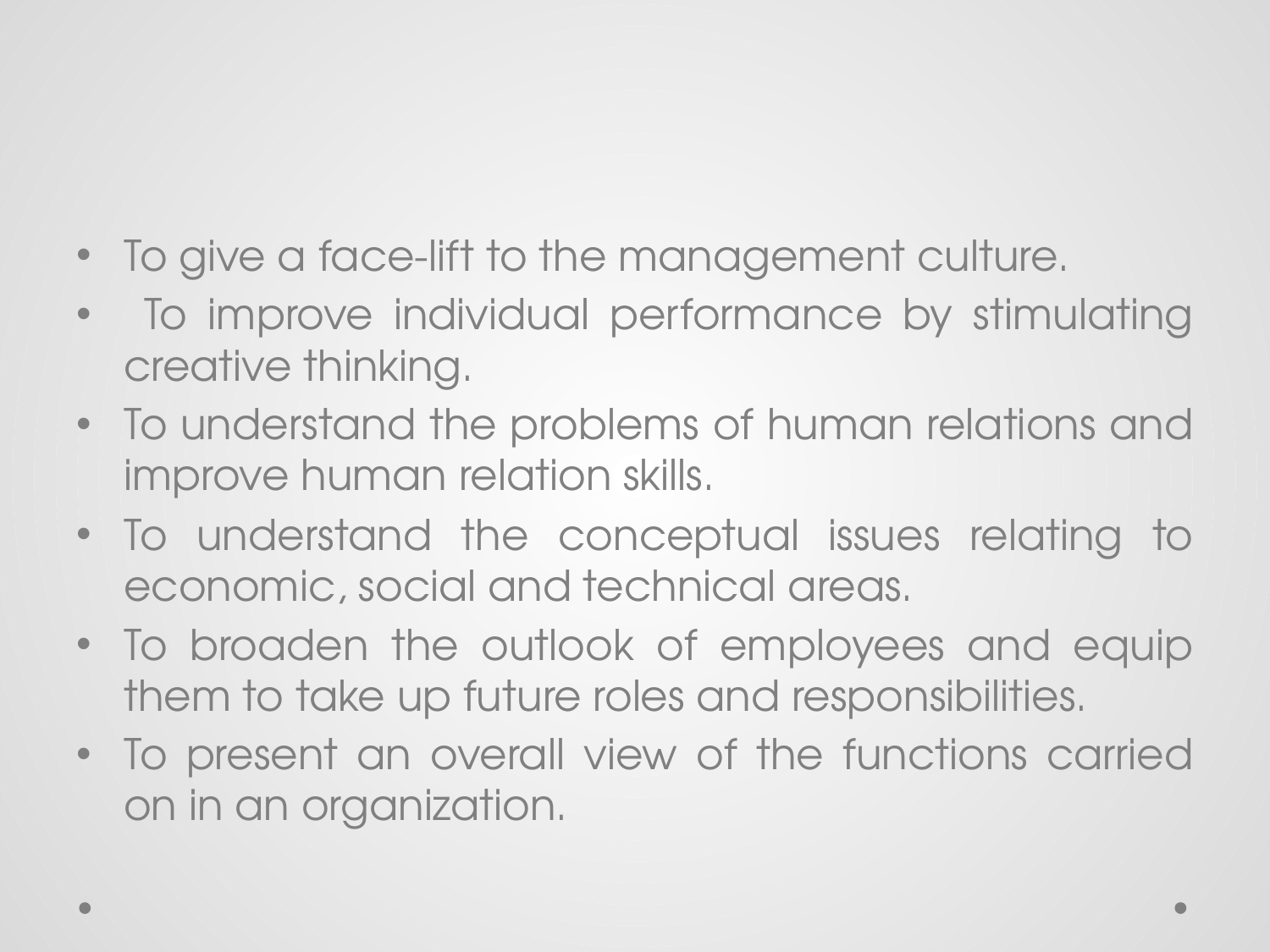

#
To give a face-lift to the management culture.
 To improve individual performance by stimulating creative thinking.
To understand the problems of human relations and improve human relation skills.
To understand the conceptual issues relating to economic, social and technical areas.
To broaden the outlook of employees and equip them to take up future roles and responsibilities.
To present an overall view of the functions carried on in an organization.